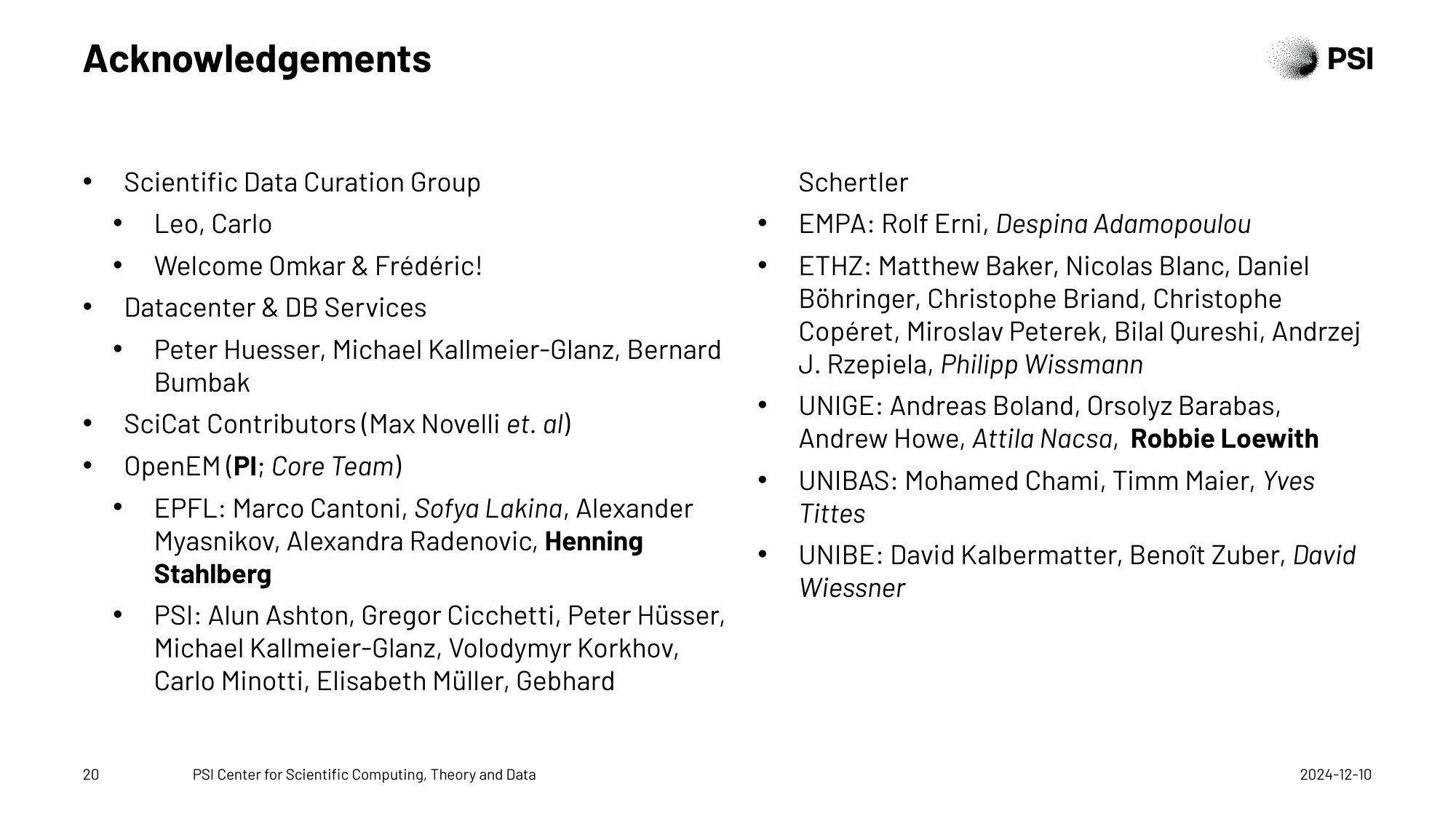

# Acknowledgements
Scientific Data Curation Group
Leo, Carlo
Welcome Omkar & Frédéric!
Datacenter & DB Services
Peter Huesser, Michael Kallmeier-Glanz, Bernard Bumbak
SciCat Contributors (Max Novelli et. al)
OpenEM (PI; Core Team)
EPFL: Marco Cantoni, Sofya Lakina, Alexander Myasnikov, Alexandra Radenovic, Henning Stahlberg
PSI: Alun Ashton, Gregor Cicchetti, Peter Hüsser, Michael Kallmeier-Glanz, Volodymyr Korkhov, Carlo Minotti, Elisabeth Müller, Gebhard Schertler
EMPA: Rolf Erni, Despina Adamopoulou
ETHZ: Matthew Baker, Nicolas Blanc, Daniel Böhringer, Christophe Briand, Christophe Copéret, Miroslav Peterek, Bilal Qureshi, Andrzej J. Rzepiela, Philipp Wissmann
UNIGE: Andreas Boland, Orsolyz Barabas, Andrew Howe, Attila Nacsa,  Robbie Loewith
UNIBAS: Mohamed Chami, Timm Maier, Yves Tittes
UNIBE: David Kalbermatter, Benoît Zuber, David Wiessner
20
PSI Center for Scientific Computing, Theory and Data
2024-12-10